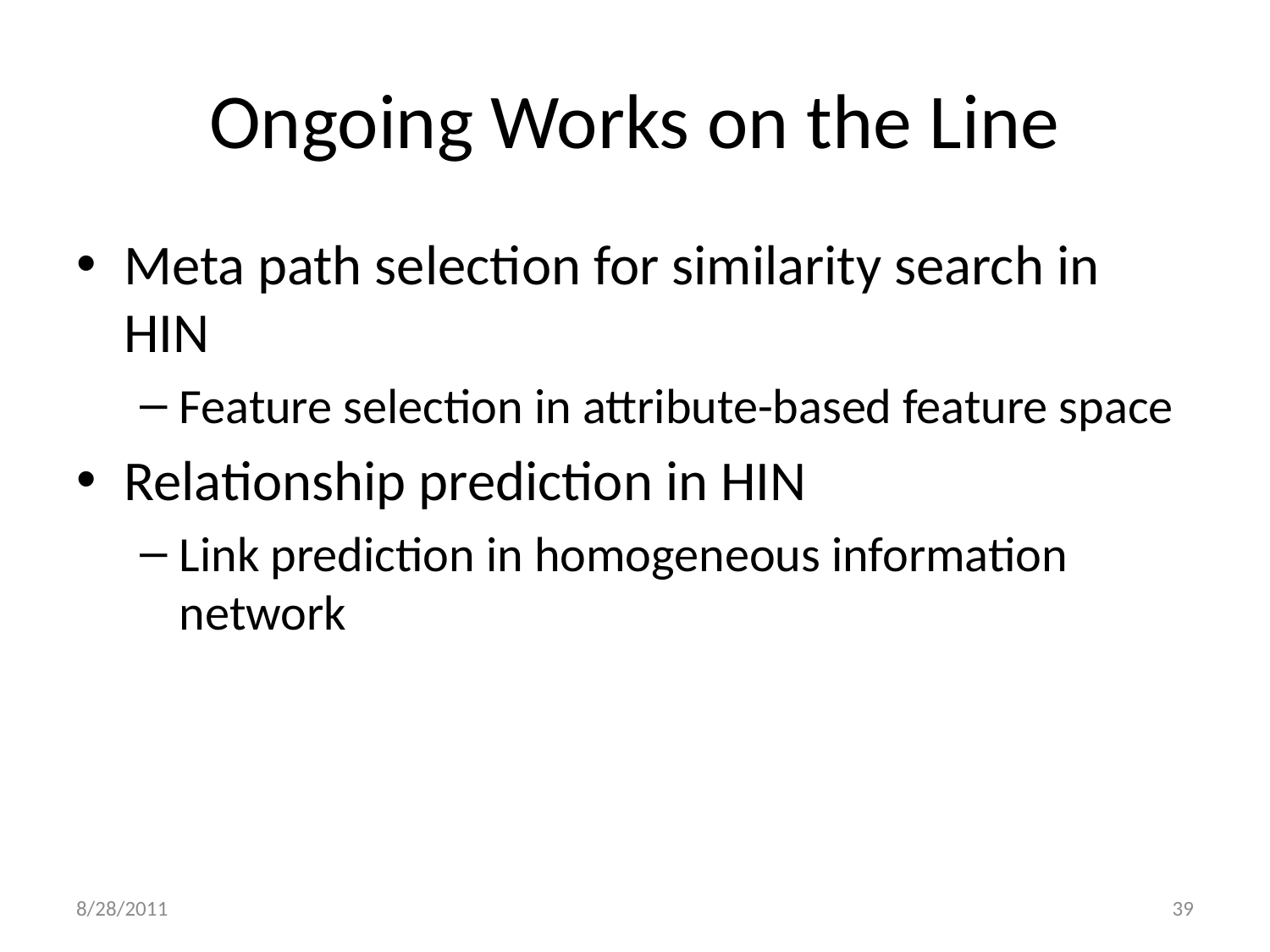

# Ongoing Works on the Line
Meta path selection for similarity search in HIN
Feature selection in attribute-based feature space
Relationship prediction in HIN
Link prediction in homogeneous information network
8/28/2011
39